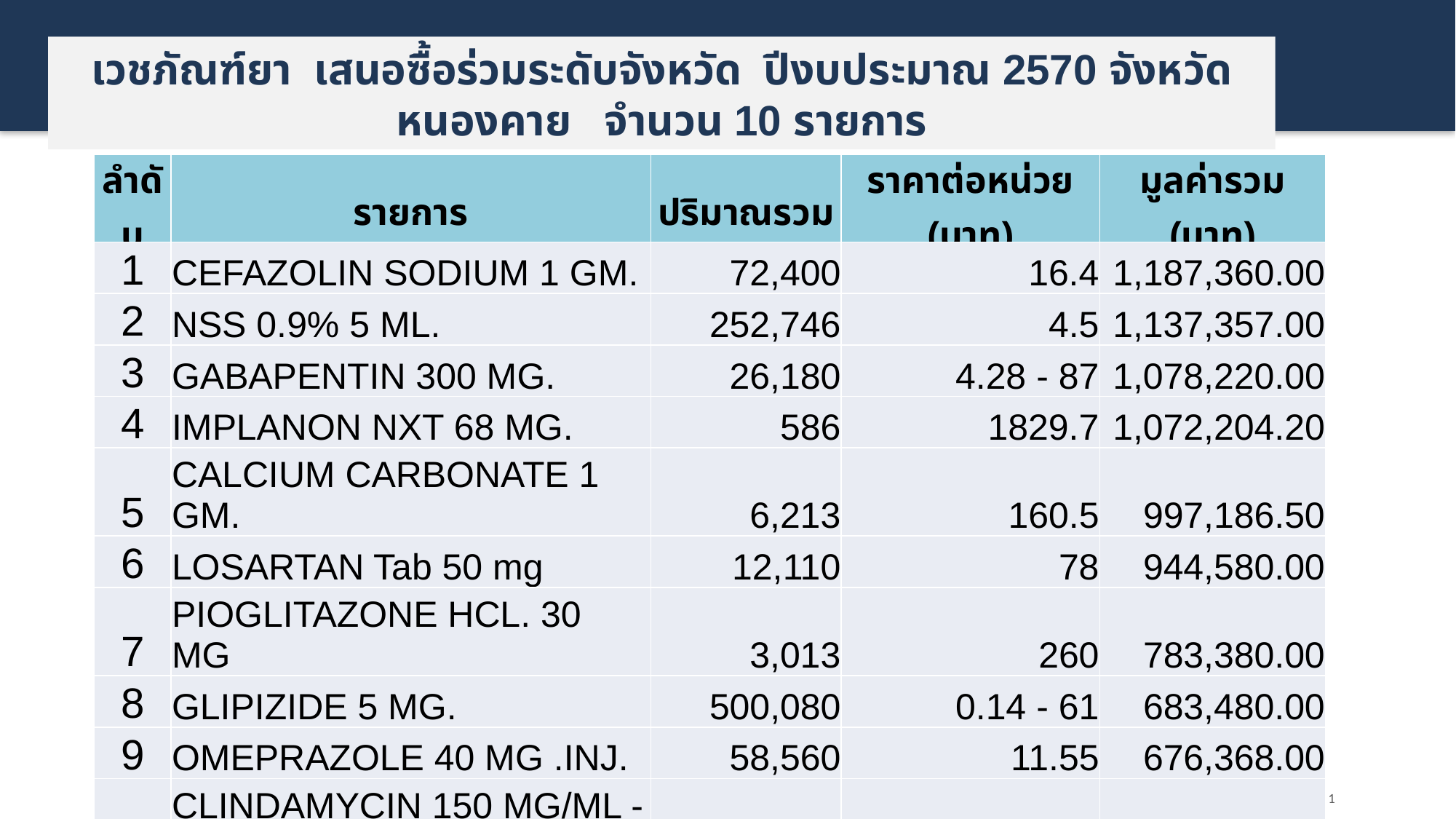

เวชภัณฑ์ยา  เสนอซื้อร่วมระดับจังหวัด  ปีงบประมาณ 2570 จังหวัดหนองคาย   จำนวน 10 รายการ
| ลำดับ | รายการ | ปริมาณรวม | ราคาต่อหน่วย (บาท) | มูลค่ารวม (บาท) |
| --- | --- | --- | --- | --- |
| 1 | CEFAZOLIN SODIUM 1 GM. | 72,400 | 16.4 | 1,187,360.00 |
| 2 | NSS 0.9% 5 ML. | 252,746 | 4.5 | 1,137,357.00 |
| 3 | GABAPENTIN 300 MG. | 26,180 | 4.28 - 87 | 1,078,220.00 |
| 4 | IMPLANON NXT 68 MG. | 586 | 1829.7 | 1,072,204.20 |
| 5 | CALCIUM CARBONATE 1 GM. | 6,213 | 160.5 | 997,186.50 |
| 6 | LOSARTAN Tab 50 mg | 12,110 | 78 | 944,580.00 |
| 7 | PIOGLITAZONE HCL. 30 MG | 3,013 | 260 | 783,380.00 |
| 8 | GLIPIZIDE 5 MG. | 500,080 | 0.14 - 61 | 683,480.00 |
| 9 | OMEPRAZOLE 40 MG .INJ. | 58,560 | 11.55 | 676,368.00 |
| 10 | CLINDAMYCIN 150 MG/ML - 4ML | 32,373 | 20 | 647,460.00 |
1